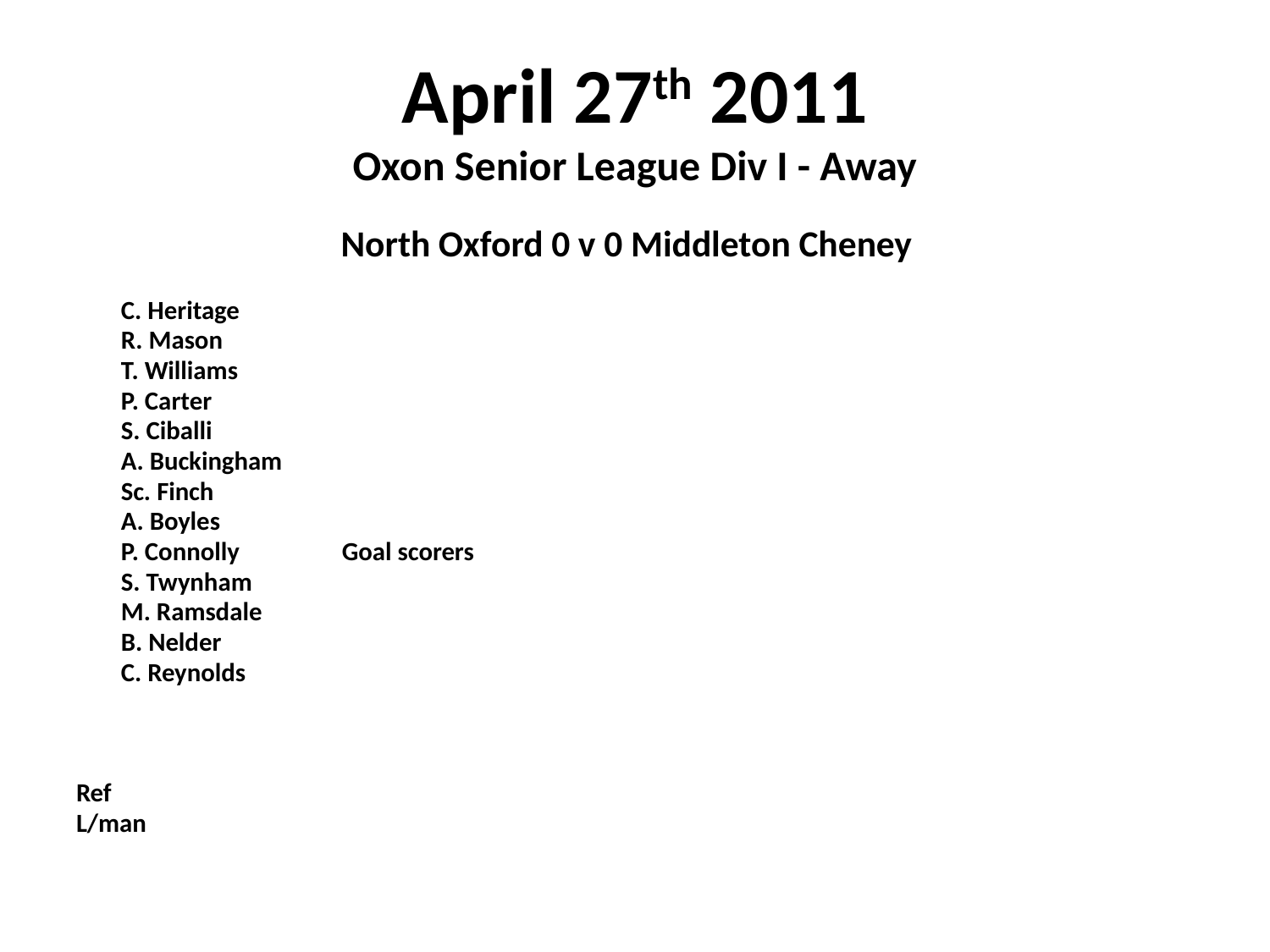

# April 27th 2011 Oxon Senior League Div I - Away
  North Oxford 0 v 0 Middleton Cheney

	C. Heritage
	R. Mason
	T. Williams
	P. Carter
	S. Ciballi
	A. Buckingham
	Sc. Finch
	A. Boyles
	P. Connolly				Goal scorers
	S. Twynham
	M. Ramsdale
	B. Nelder
	C. Reynolds

Ref
L/man